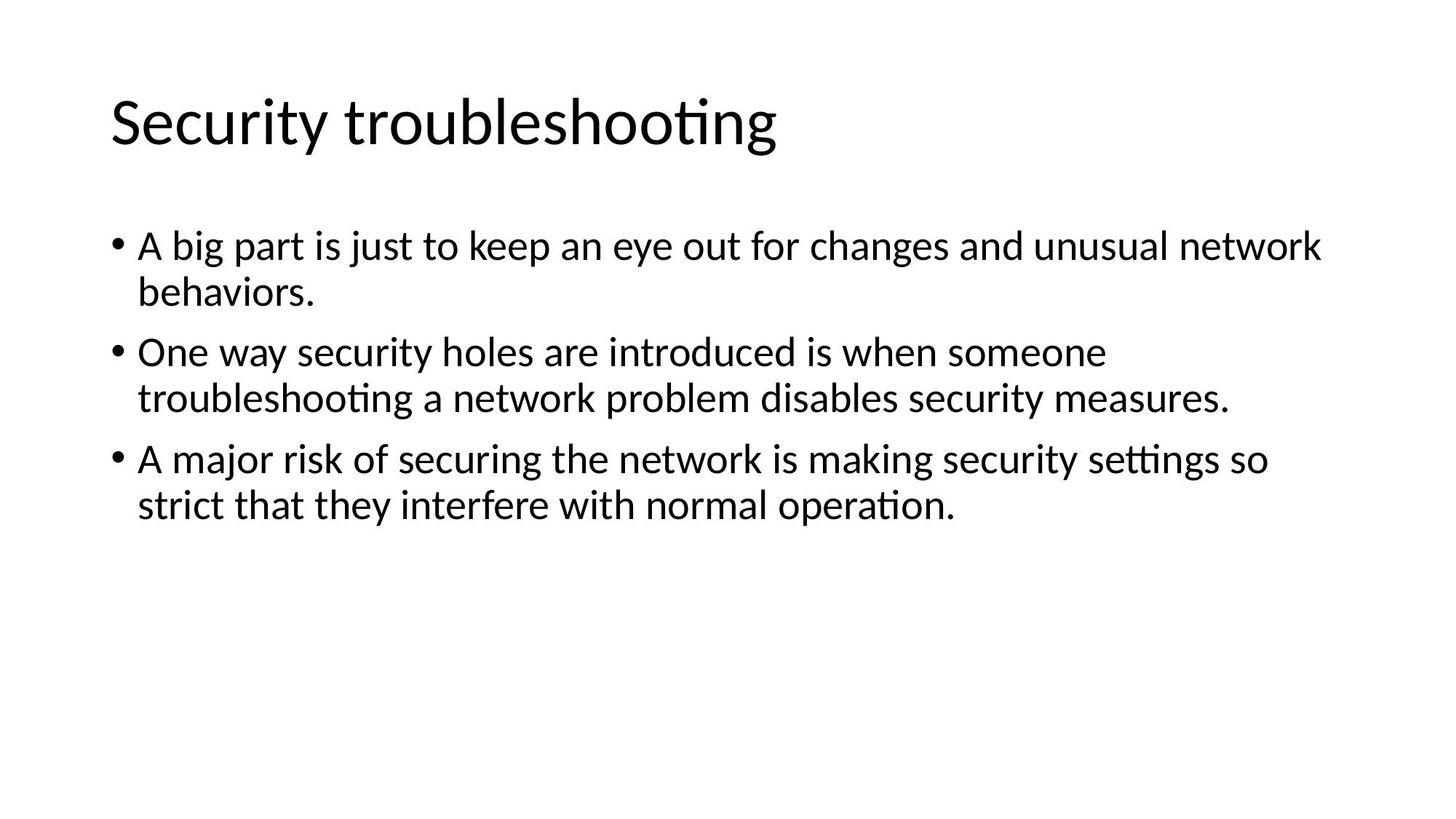

# Security troubleshooting
A big part is just to keep an eye out for changes and unusual network behaviors.
One way security holes are introduced is when someone troubleshooting a network problem disables security measures.
A major risk of securing the network is making security settings so strict that they interfere with normal operation.